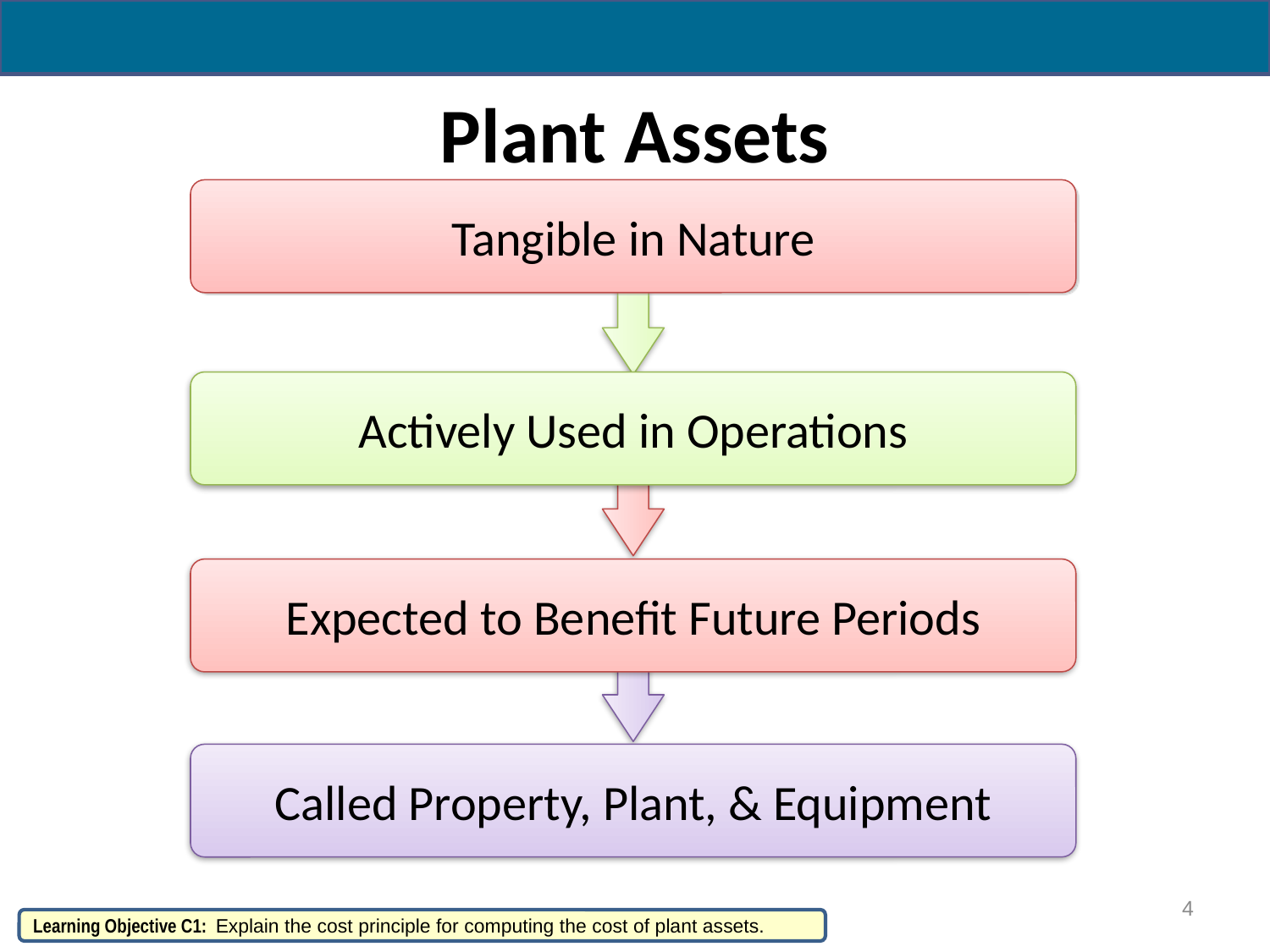

# Plant Assets
Tangible in Nature

Actively Used in Operations

Expected to Benefit Future Periods

Called Property, Plant, & Equipment
4
Learning Objective C1:  Explain the cost principle for computing the cost of plant assets.